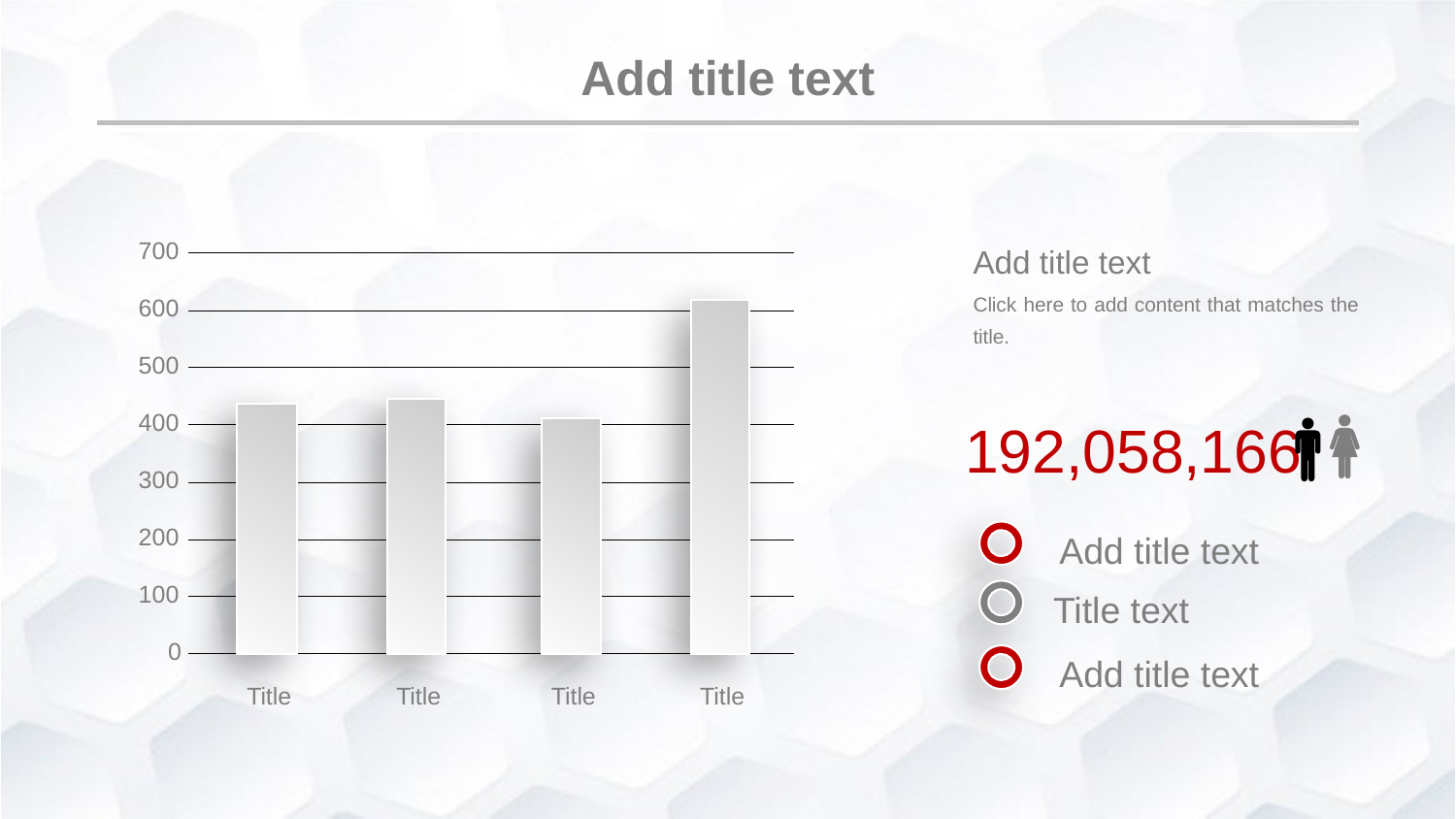

Add title text
Add title text
Click here to add content that matches the title.
192,058,166

Add title text

Title text
Add title text

700

600

500

400

300

200

100

0

Title
Title
Title
Title